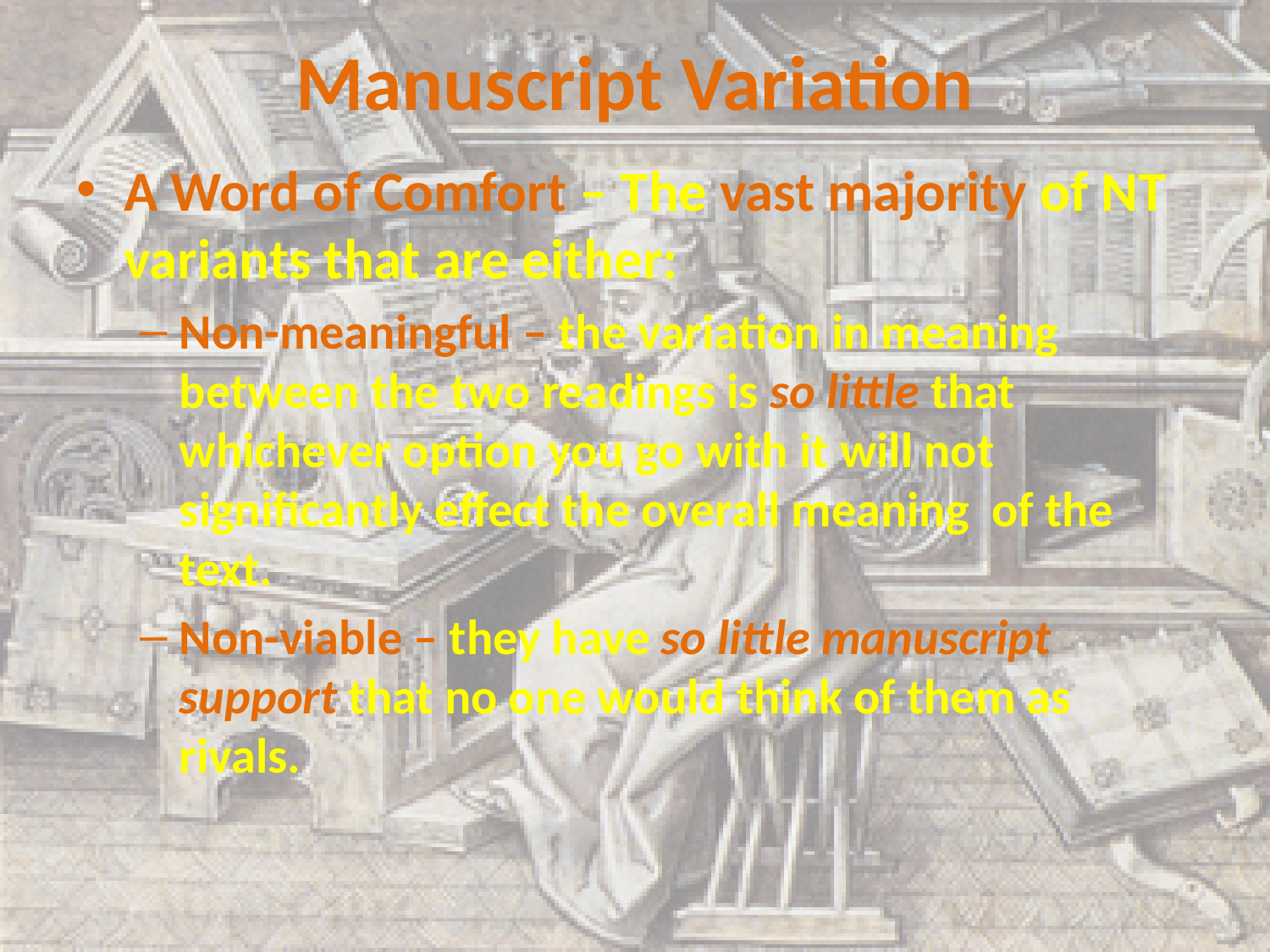

# Manuscript Variation
A Word of Comfort – The vast majority of NT variants that are either:
Non-meaningful – the variation in meaning between the two readings is so little that whichever option you go with it will not significantly effect the overall meaning  of the text.
Non-viable – they have so little manuscript support that no one would think of them as rivals.